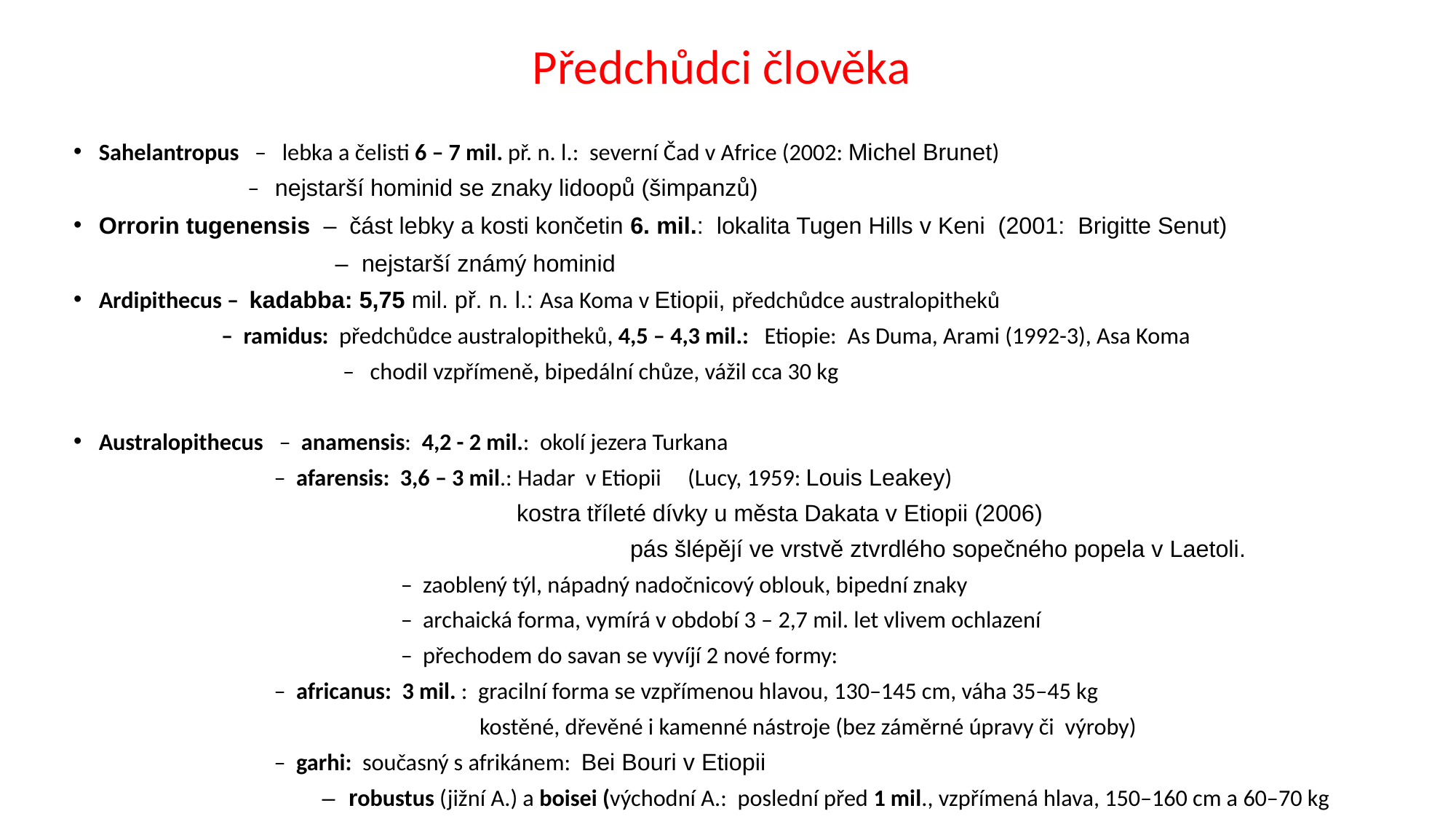

# Předchůdci člověka

Sahelantropus   –   lebka a čelisti 6 – 7 mil. př. n. l.:  severní Čad v Africe (2002: Michel Brunet)
                                 –   nejstarší hominid se znaky lidoopů (šimpanzů)
Orrorin tugenensis  –  část lebky a kosti končetin 6. mil.:  lokalita Tugen Hills v Keni  (2001:  Brigitte Senut)
                                        –  nejstarší známý hominid
Ardipithecus –  kadabba: 5,75 mil. př. n. l.: Asa Koma v Etiopii, předchůdce australopitheků
                            –  ramidus:  předchůdce australopitheků, 4,5 – 4,3 mil.:   Etiopie:  As Duma, Arami (1992-3), Asa Koma
                                                   –   chodil vzpřímeně, bipedální chůze, vážil cca 30 kg

Australopithecus   –  anamensis:  4,2 - 2 mil.:  okolí jezera Turkana
                                      –  afarensis:  3,6 – 3 mil.: Hadar  v Etiopii     (Lucy, 1959: Louis Leakey)
                                                                                    kostra tříleté dívky u města Dakata v Etiopii (2006)
                                                                                     pás šlépějí ve vrstvě ztvrdlého sopečného popela v Laetoli.
                                                              –  zaoblený týl, nápadný nadočnicový oblouk, bipední znaky
                                                              –  archaická forma, vymírá v období 3 – 2,7 mil. let vlivem ochlazení
                                                              –  přechodem do savan se vyvíjí 2 nové formy:
                                      –  africanus:  3 mil. :  gracilní forma se vzpřímenou hlavou, 130–145 cm, váha 35–45 kg
                                                                             kostěné, dřevěné i kamenné nástroje (bez záměrné úpravy či  výroby)
                                      –  garhi:  současný s afrikánem:  Bei Bouri v Etiopii
                                      –  robustus (jižní A.) a boisei (východní A.:  poslední před 1 mil., vzpřímená hlava, 150–160 cm a 60–70 kg